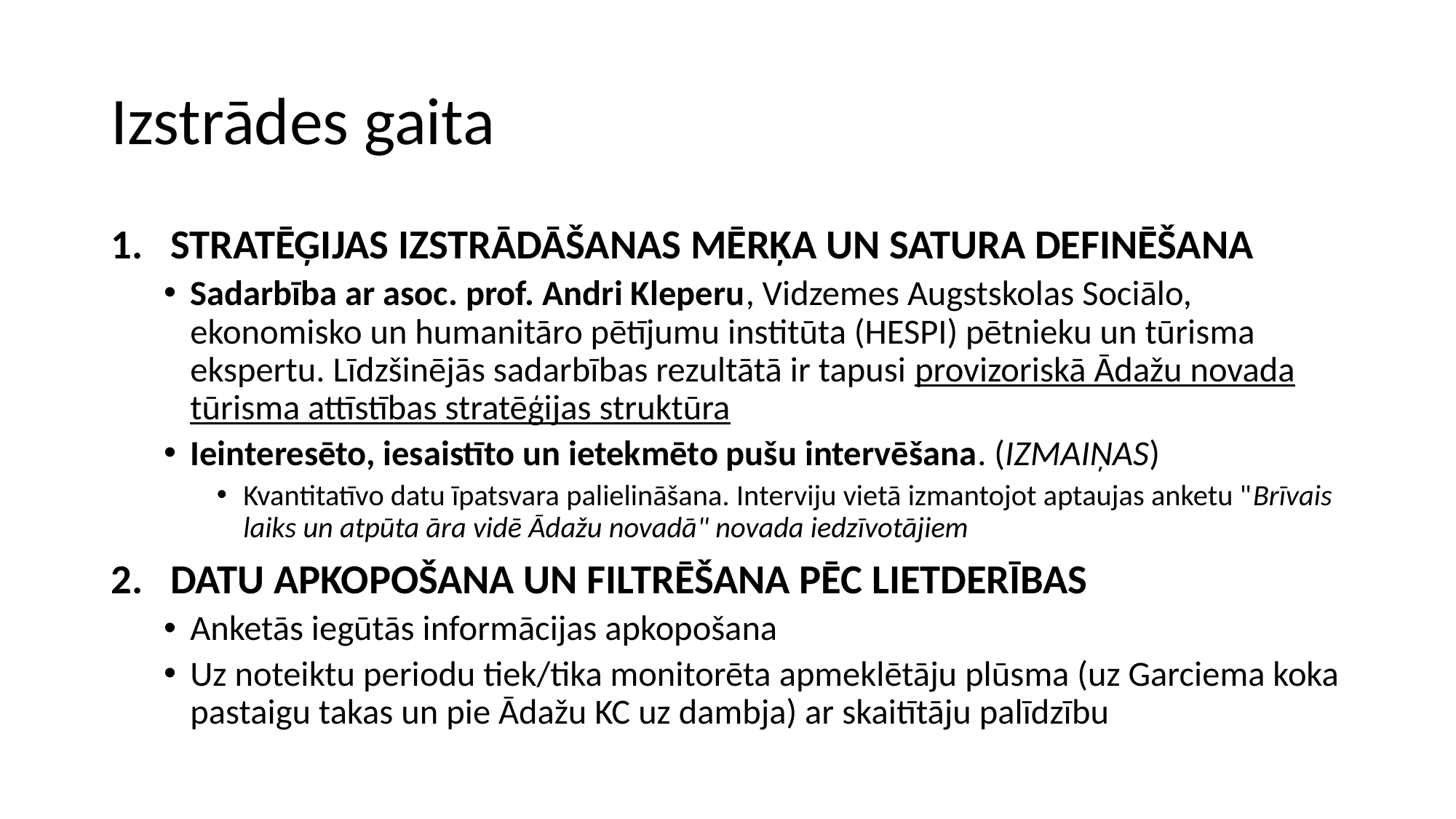

# Izstrādes gaita
STRATĒĢIJAS IZSTRĀDĀŠANAS MĒRĶA UN SATURA DEFINĒŠANA
Sadarbība ar asoc. prof. Andri Kleperu, Vidzemes Augstskolas Sociālo, ekonomisko un humanitāro pētījumu institūta (HESPI) pētnieku un tūrisma ekspertu. Līdzšinējās sadarbības rezultātā ir tapusi provizoriskā Ādažu novada tūrisma attīstības stratēģijas struktūra
Ieinteresēto, iesaistīto un ietekmēto pušu intervēšana. (IZMAIŅAS)
Kvantitatīvo datu īpatsvara palielināšana. Interviju vietā izmantojot aptaujas anketu "Brīvais laiks un atpūta āra vidē Ādažu novadā" novada iedzīvotājiem
DATU APKOPOŠANA UN FILTRĒŠANA PĒC LIETDERĪBAS
Anketās iegūtās informācijas apkopošana
Uz noteiktu periodu tiek/tika monitorēta apmeklētāju plūsma (uz Garciema koka pastaigu takas un pie Ādažu KC uz dambja) ar skaitītāju palīdzību